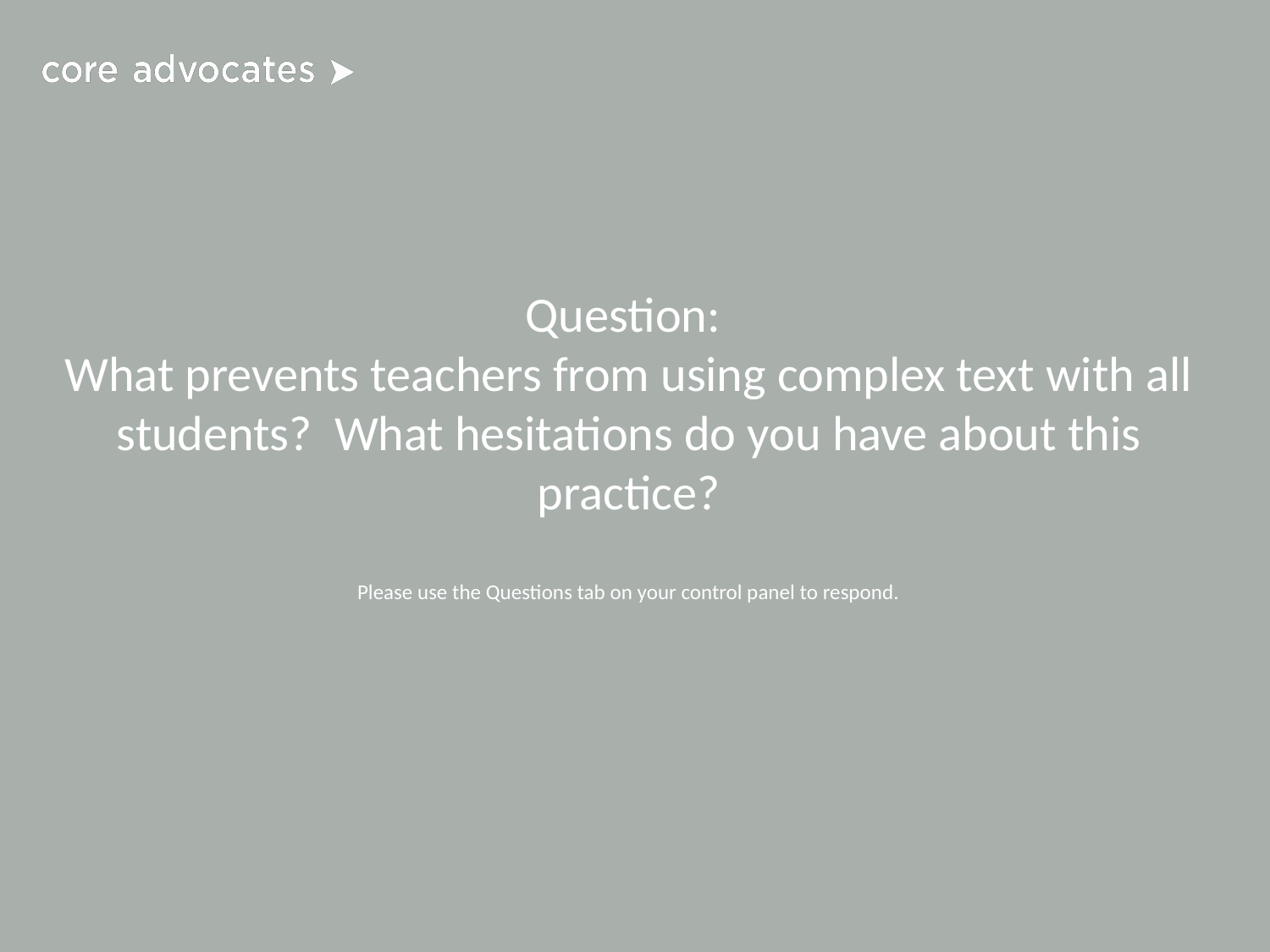

# Question:
What prevents teachers from using complex text with all students?  What hesitations do you have about this practice?
Please use the Questions tab on your control panel to respond.